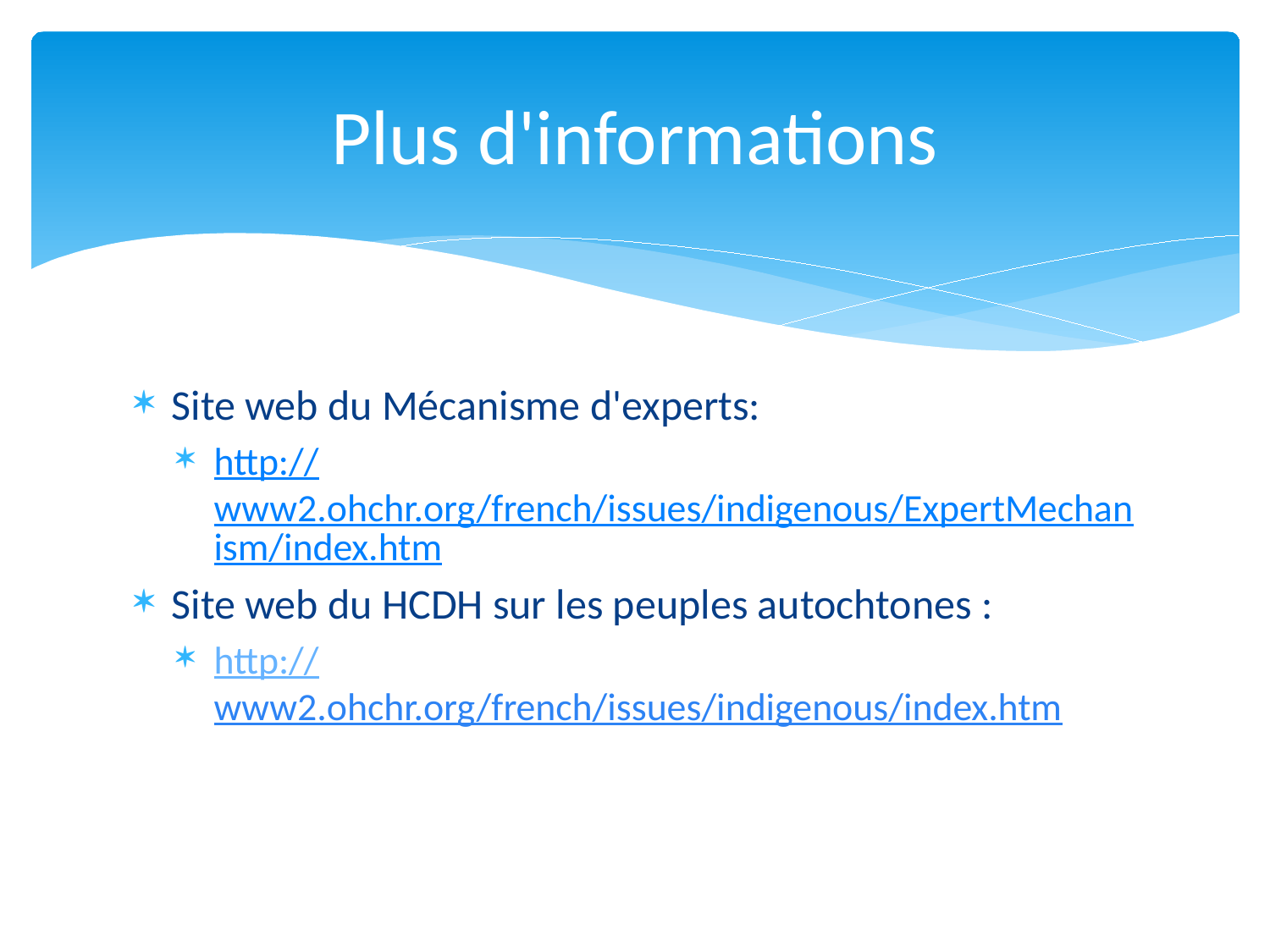

# Plus d'informations
Site web du Mécanisme d'experts:
http://www2.ohchr.org/french/issues/indigenous/ExpertMechanism/index.htm
Site web du HCDH sur les peuples autochtones :
http://www2.ohchr.org/french/issues/indigenous/index.htm